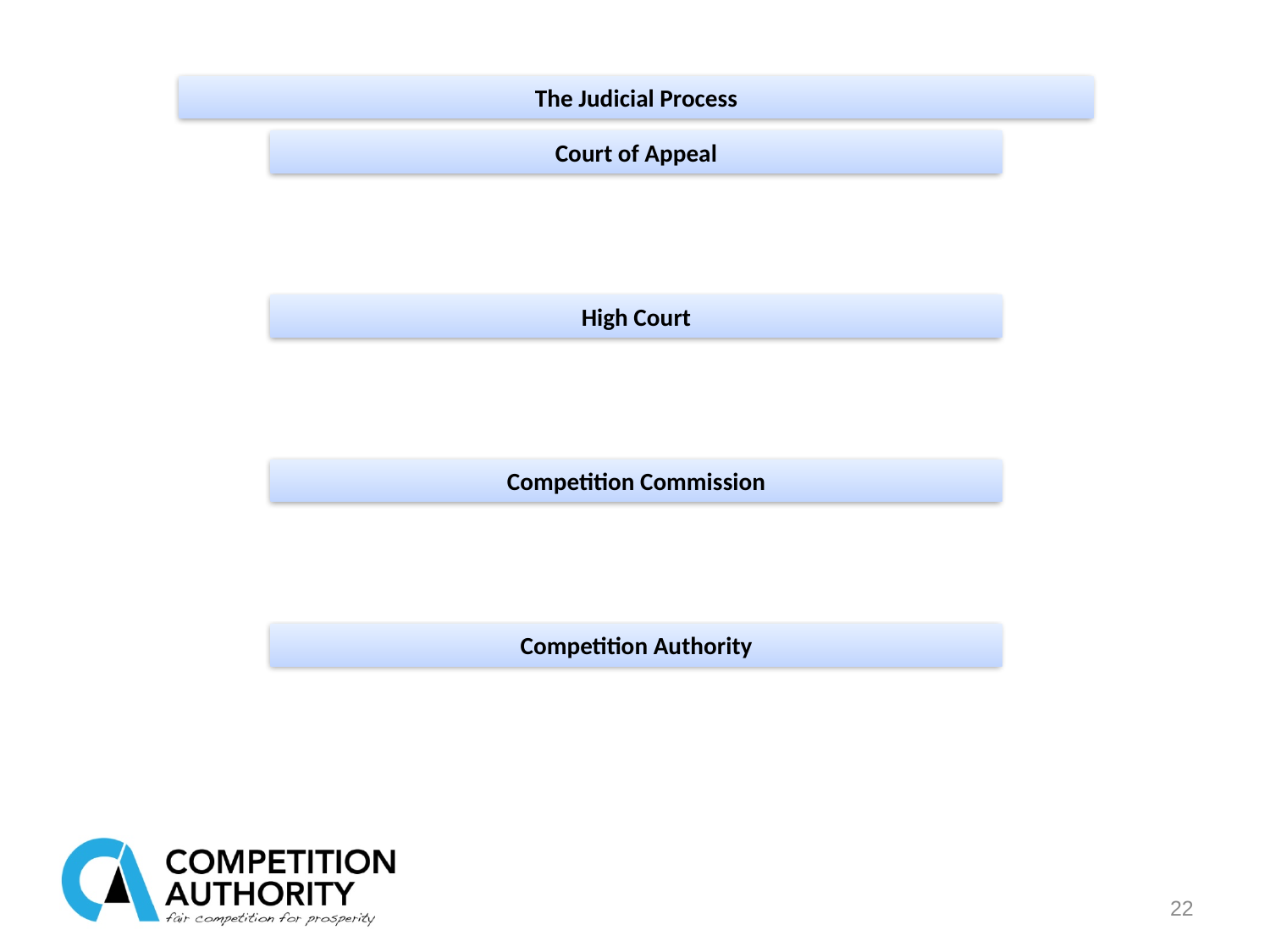

The Judicial Process
Court of Appeal
High Court
Competition Commission
Competition Authority
22